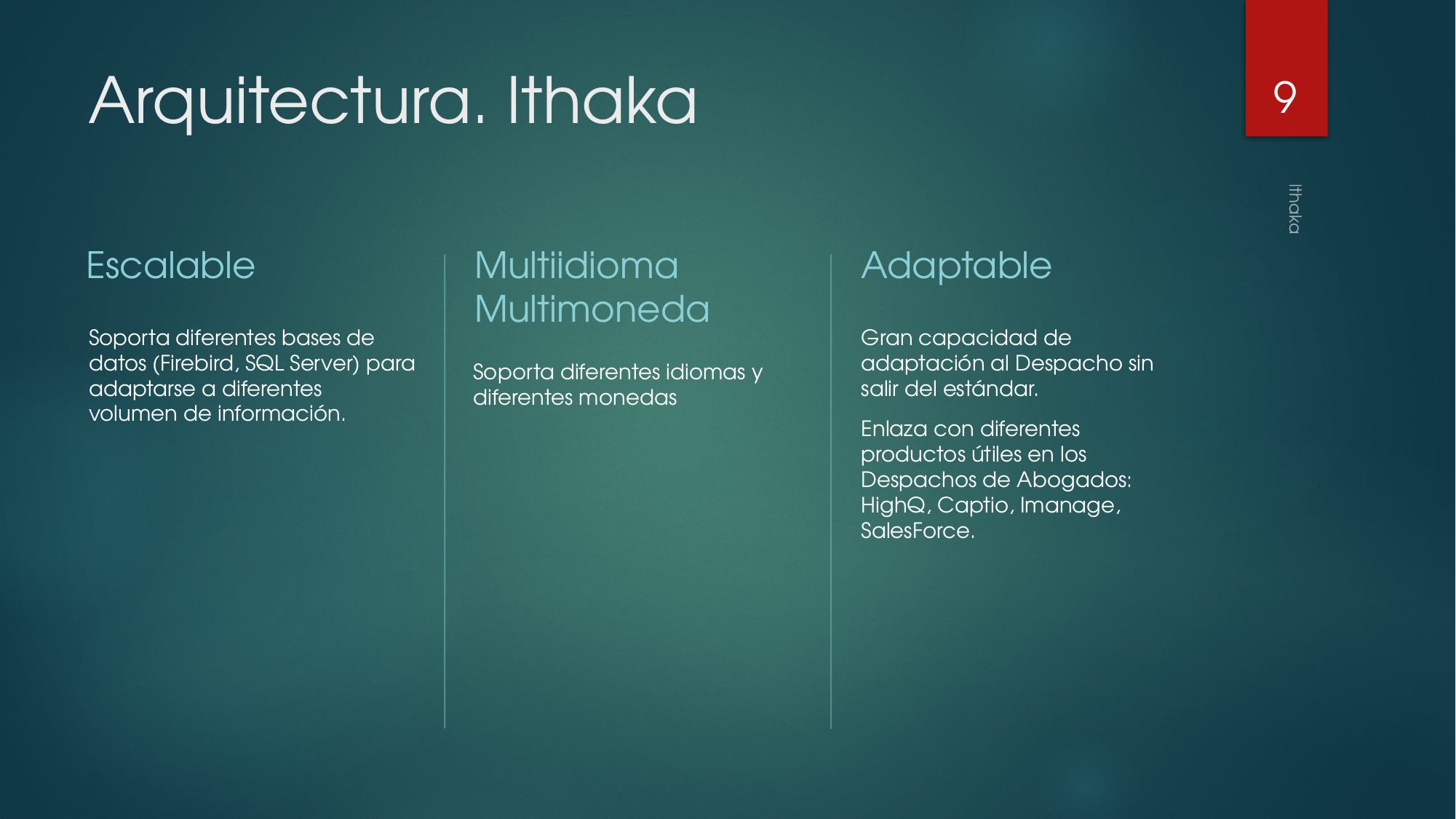

9
# Arquitectura. Ithaka
Multiidioma Multimoneda
Escalable
Adaptable
Soporta diferentes bases de datos (Firebird, SQL Server) para adaptarse a diferentes volumen de información.
Gran capacidad de adaptación al Despacho sin salir del estándar.
Enlaza con diferentes productos útiles en los Despachos de Abogados: HighQ, Captio, Imanage, SalesForce.
Soporta diferentes idiomas y diferentes monedas
Ithaka